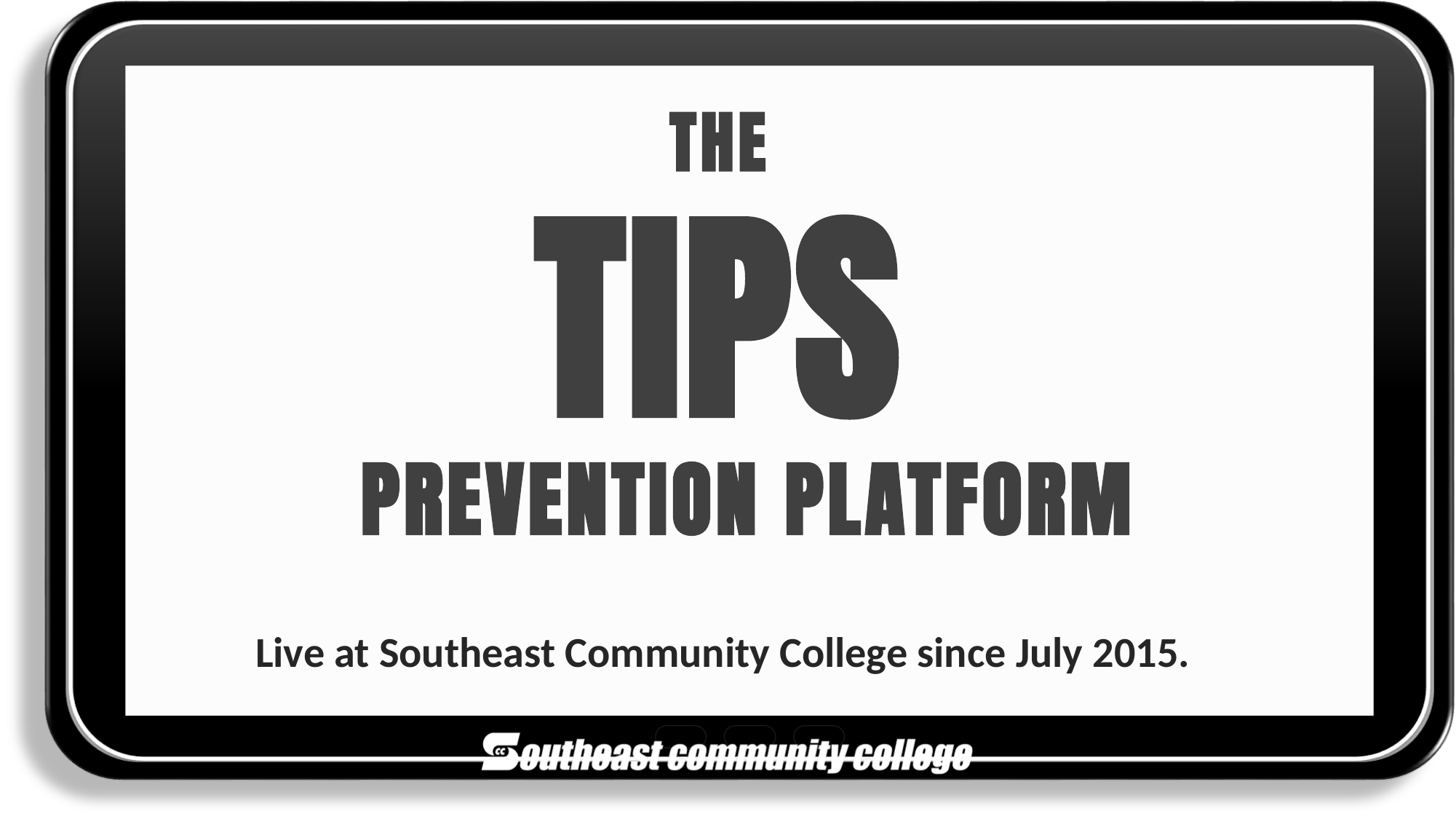

# THE TIPS PREVENTION PLATFORM
Live at Southeast Community College since July 2015.